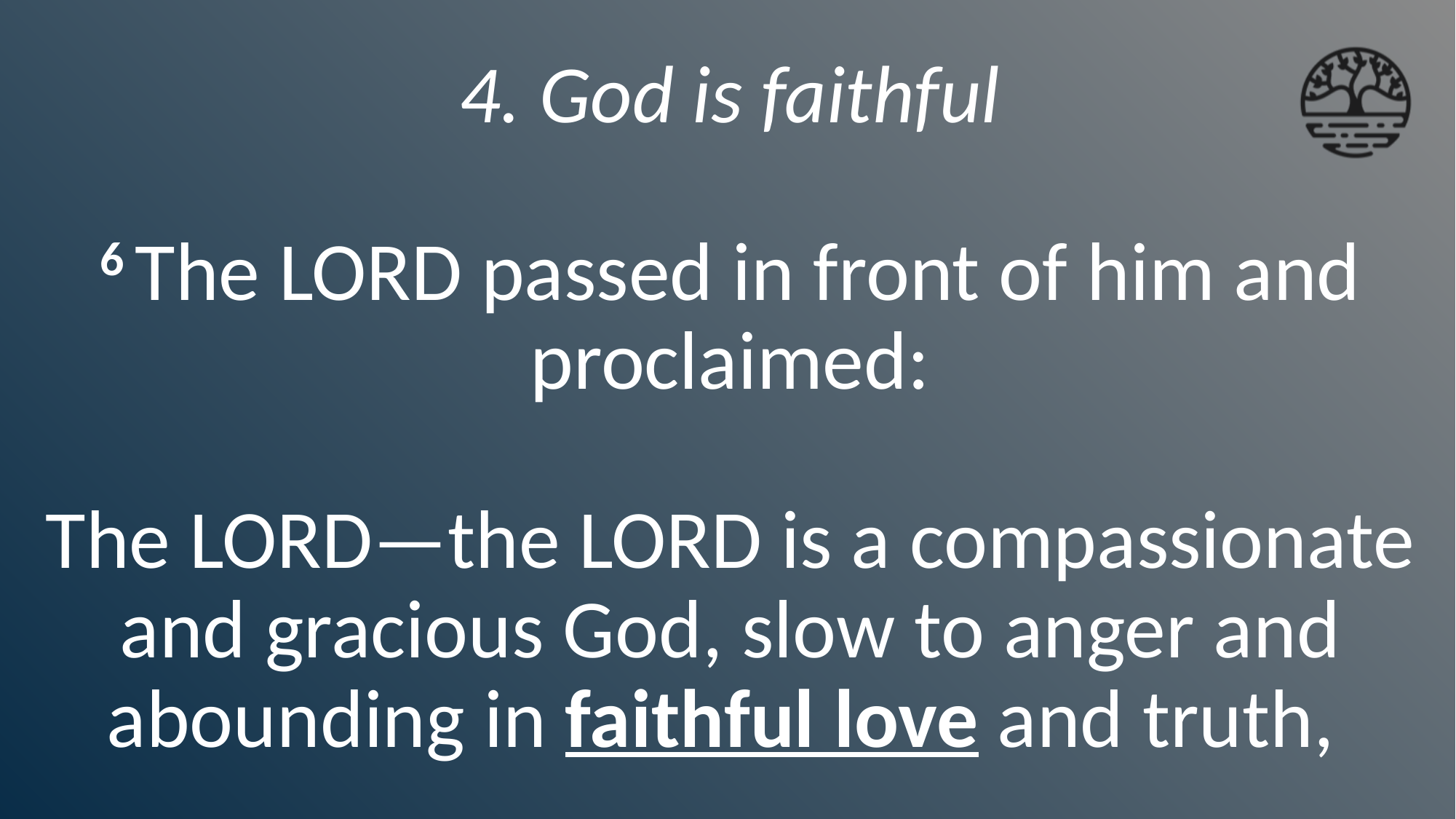

# 4. God is faithful 6 The Lord passed in front of him and proclaimed: The Lord—the Lord is a compassionate and gracious God, slow to anger and abounding in faithful love and truth,